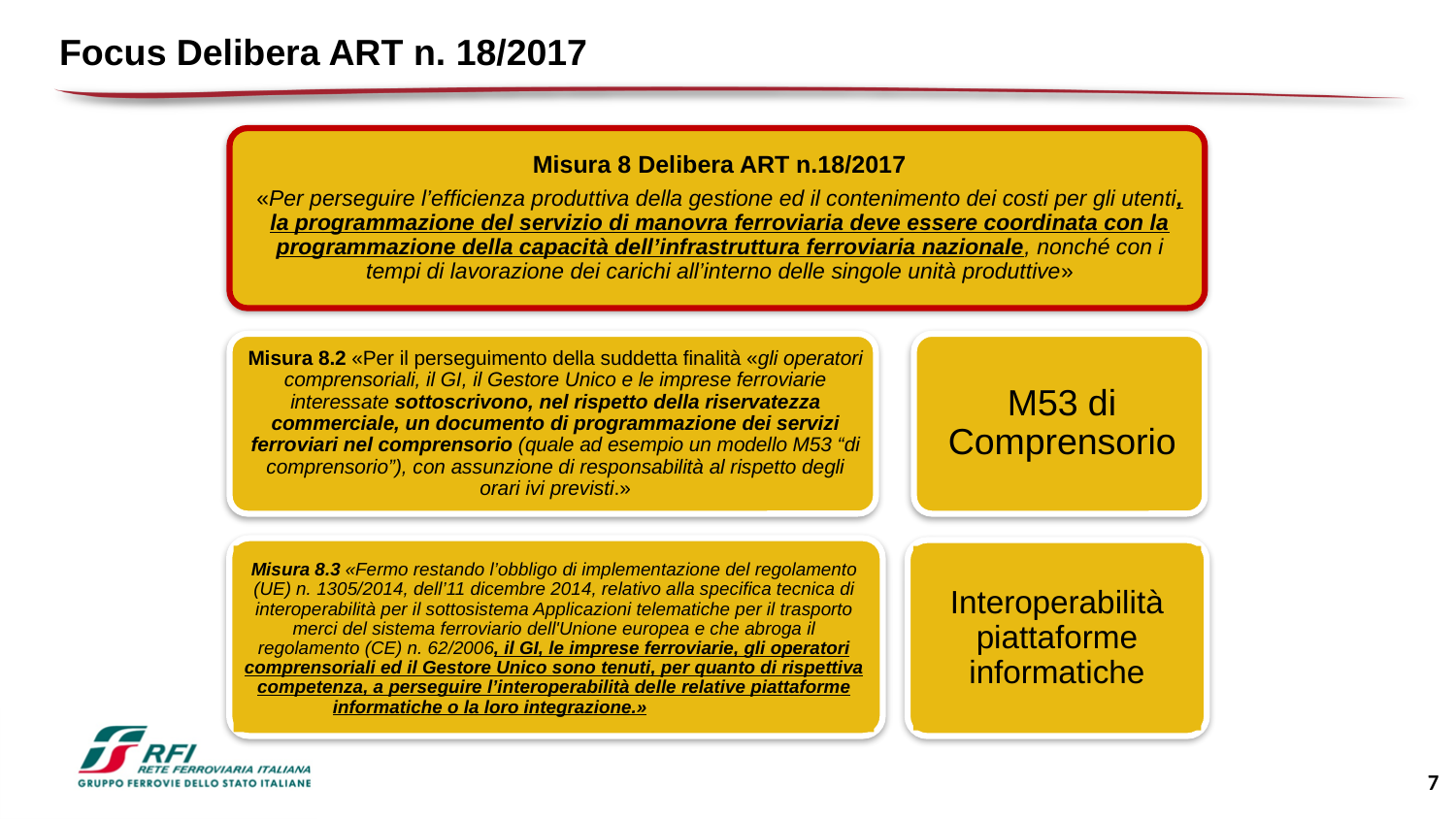

Focus Delibera ART n. 18/2017
Misura 8 Delibera ART n.18/2017
«Per perseguire l’efficienza produttiva della gestione ed il contenimento dei costi per gli utenti, la programmazione del servizio di manovra ferroviaria deve essere coordinata con la programmazione della capacità dell’infrastruttura ferroviaria nazionale, nonché con i tempi di lavorazione dei carichi all’interno delle singole unità produttive»
Misura 8.2 «Per il perseguimento della suddetta finalità «gli operatori comprensoriali, il GI, il Gestore Unico e le imprese ferroviarie interessate sottoscrivono, nel rispetto della riservatezza commerciale, un documento di programmazione dei servizi ferroviari nel comprensorio (quale ad esempio un modello M53 “di comprensorio”), con assunzione di responsabilità al rispetto degli orari ivi previsti.»
M53 di Comprensorio

Misura 8.3 «Fermo restando l’obbligo di implementazione del regolamento (UE) n. 1305/2014, dell’11 dicembre 2014, relativo alla specifica tecnica di interoperabilità per il sottosistema Applicazioni telematiche per il trasporto merci del sistema ferroviario dell'Unione europea e che abroga il regolamento (CE) n. 62/2006, il GI, le imprese ferroviarie, gli operatori comprensoriali ed il Gestore Unico sono tenuti, per quanto di rispettiva competenza, a perseguire l’interoperabilità delle relative piattaforme informatiche o la loro integrazione.»

Interoperabilità piattaforme informatiche